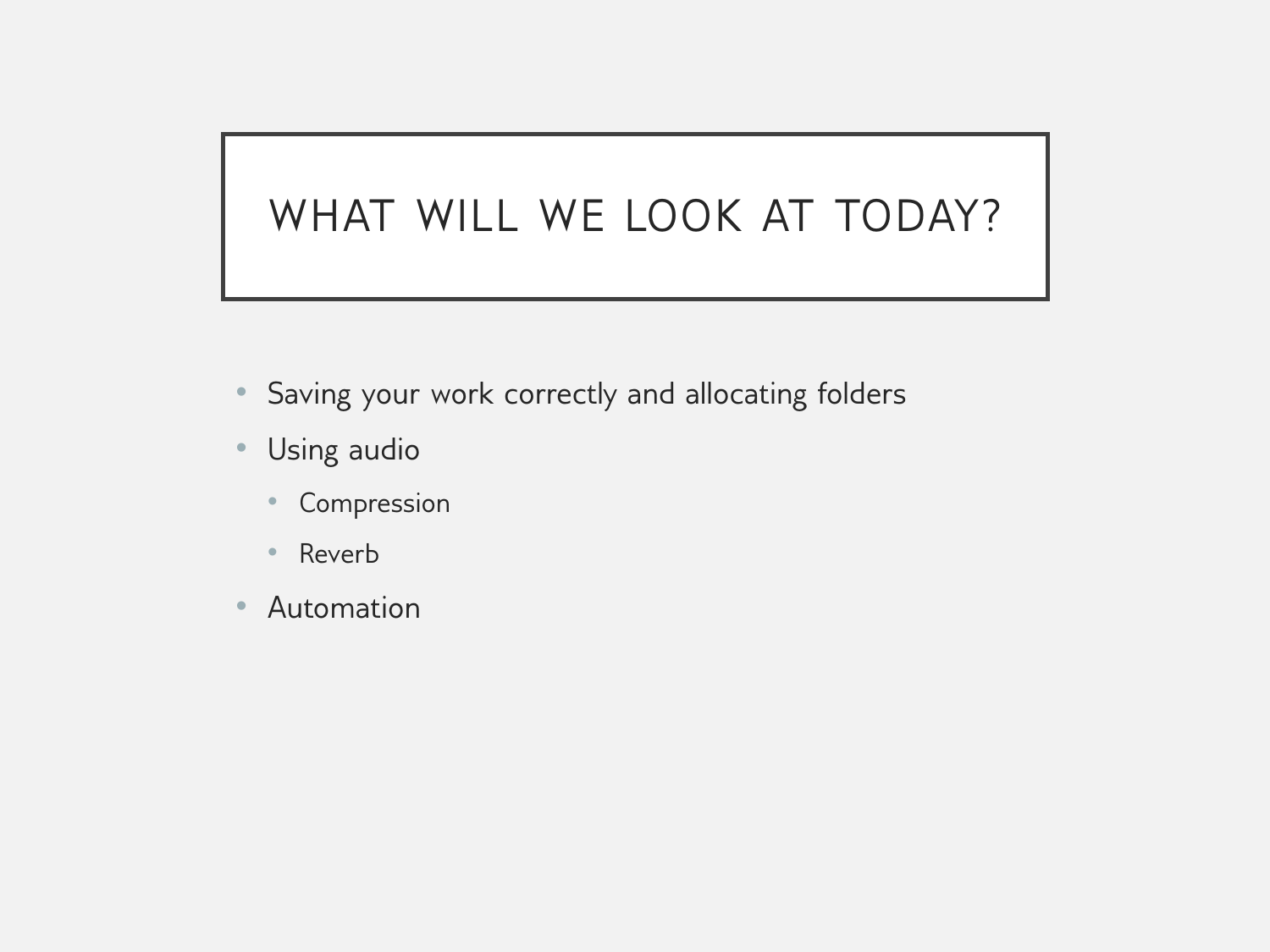

# What will we look at today?
Saving your work correctly and allocating folders
Using audio
Compression
Reverb
Automation